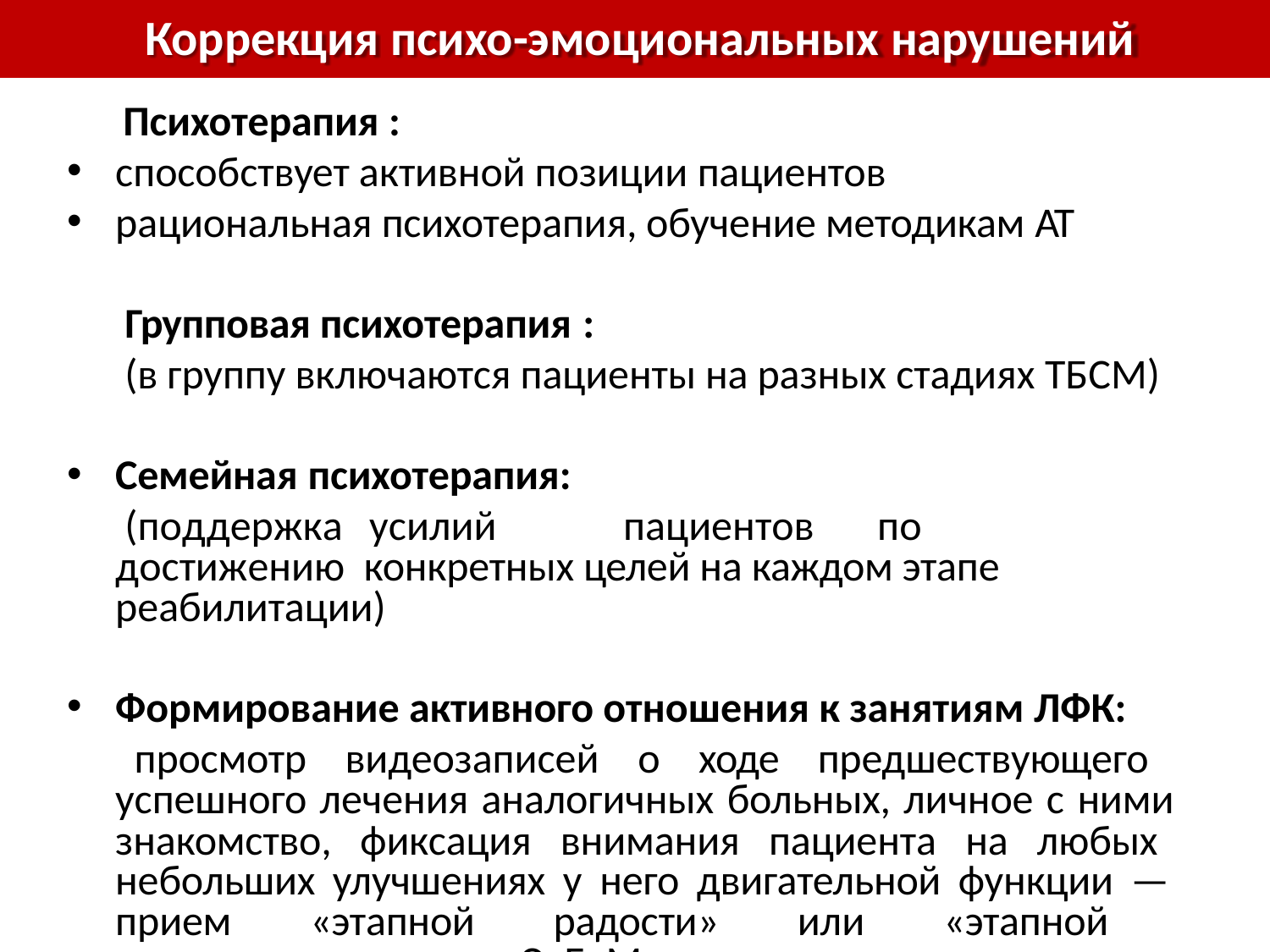

# Коррекция психо-эмоциональных нарушений
Психотерапия :
способствует активной позиции пациентов
рациональная психотерапия, обучение методикам АТ

Групповая психотерапия :
(в группу включаются пациенты на разных стадиях ТБСМ)

Семейная психотерапия:
(поддержка	усилий	пациентов	по	достижению  конкретных целей на каждом этапе реабилитации)

Формирование активного отношения к занятиям ЛФК:
просмотр видеозаписей о ходе предшествующего  успешного лечения аналогичных больных, личное с ними  знакомство, фиксация внимания пациента на любых  небольших улучшениях у него двигательной функции —  прием «этапной радости» или «этапной  психостимуляции», по Э. Е. Меламуду.